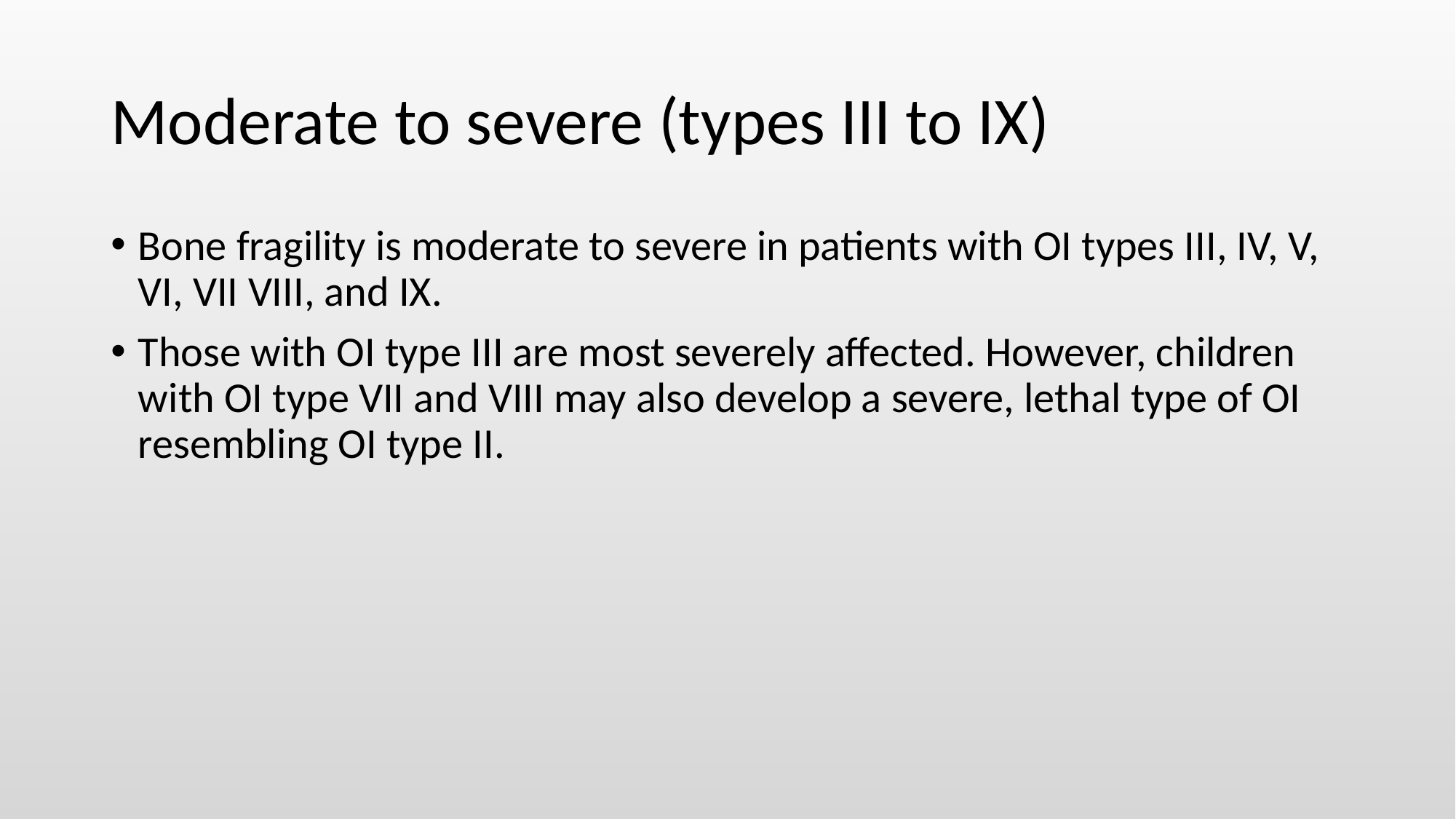

# Moderate to severe (types III to IX)
Bone fragility is moderate to severe in patients with OI types III, IV, V, VI, VII VIII, and IX.
Those with OI type III are most severely affected. However, children with OI type VII and VIII may also develop a severe, lethal type of OI resembling OI type II.